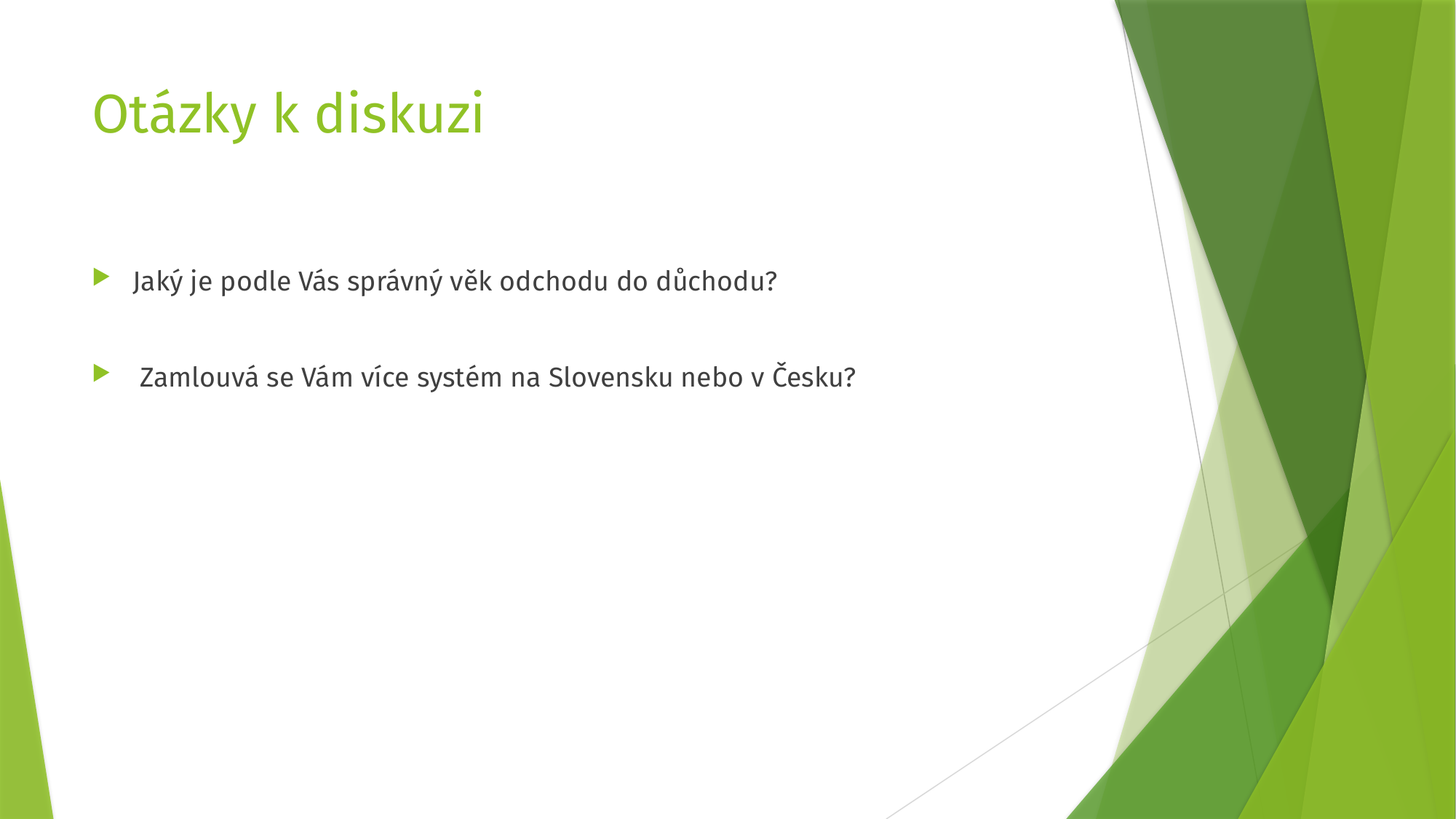

# Otázky k diskuzi
Jaký je podle Vás správný věk odchodu do důchodu?

 Zamlouvá se Vám více systém na Slovensku nebo v Česku?